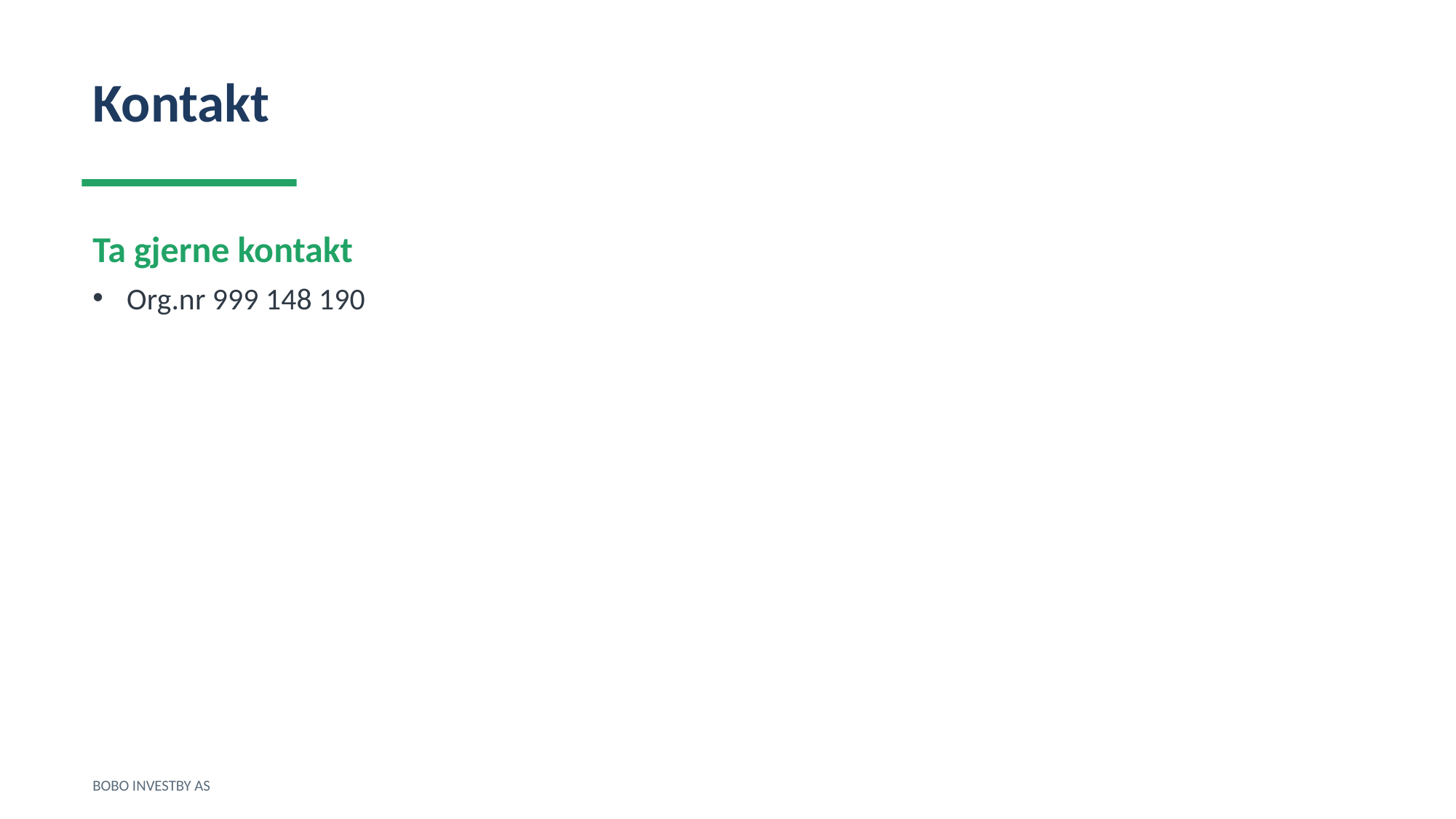

Kontakt

Ta gjerne kontakt
Org.nr 999 148 190
BOBO INVESTBY AS